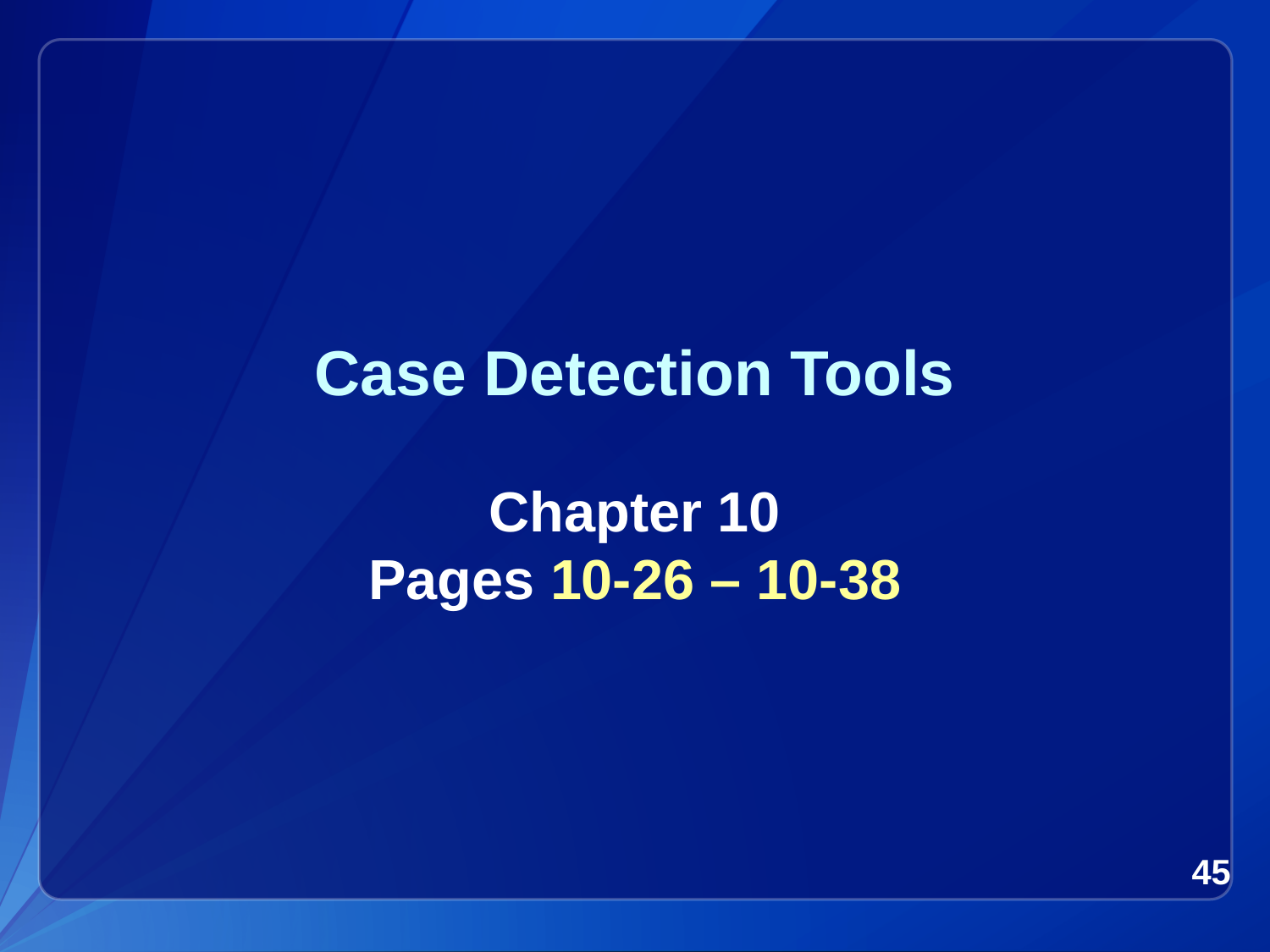

# Case Detection Tools
Chapter 10
Pages 10-26 – 10-38